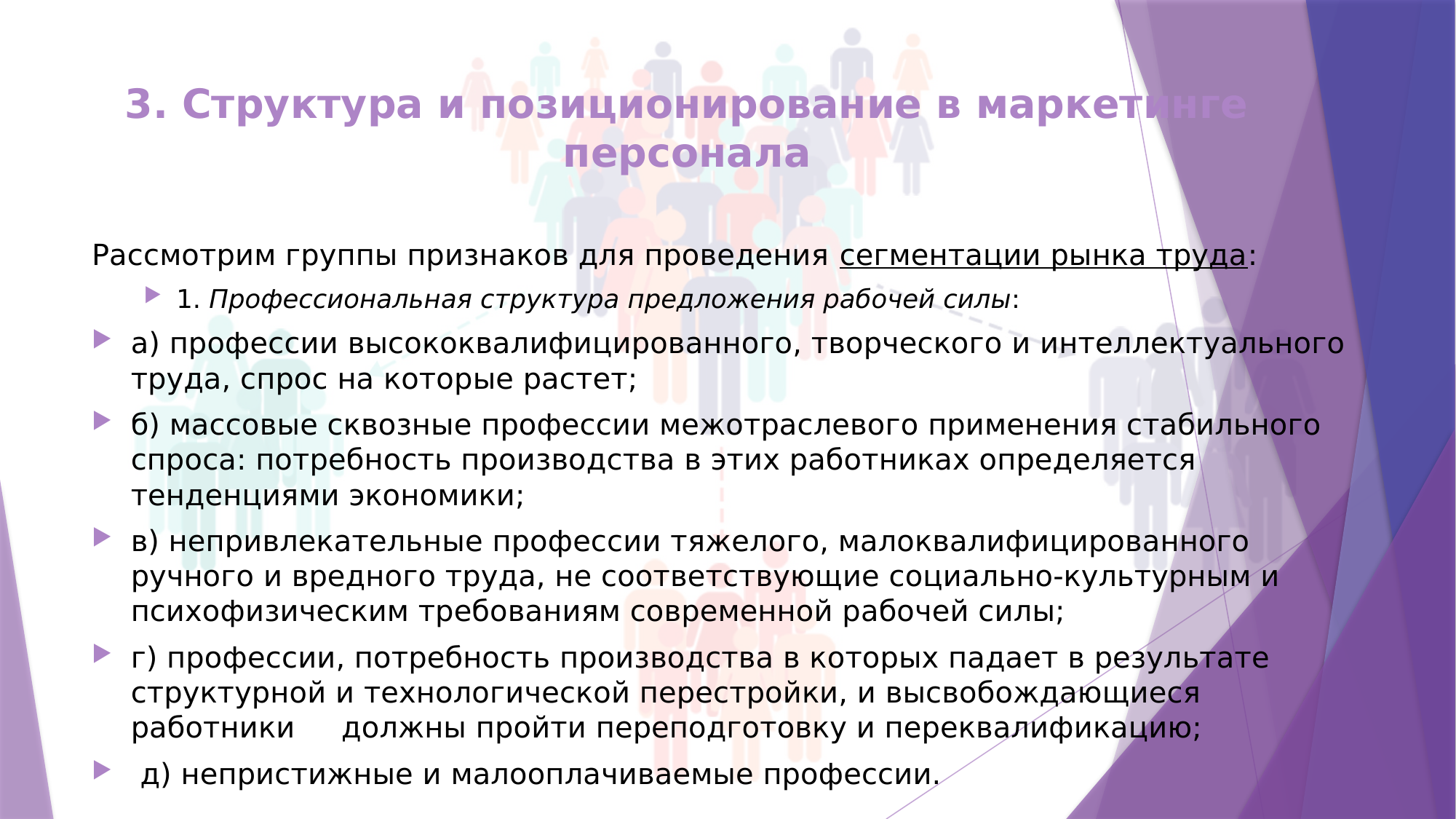

# 3. Структура и позиционирование в маркетинге персонала
Рассмотрим группы признаков для проведения сегментации рынка труда:
1. Профессиональная структура предложения рабочей силы:
а) профессии высококвалифицированного, творческого и интеллектуального   труда, спрос на которые растет;
б) массовые сквозные профессии межотраслевого применения стабильного    спроса: потребность производства в этих работниках определяется тенденциями экономики;
в) непривлекательные профессии тяжелого, малоквалифицированного ручного и вредного труда, не соответствующие социально-культурным и психофизическим требованиям современной рабочей силы;
г) профессии, потребность производства в которых падает в результате структурной и технологической перестройки, и высвобождающиеся работники     должны пройти переподготовку и переквалификацию;
 д) непристижные и малооплачиваемые профессии.